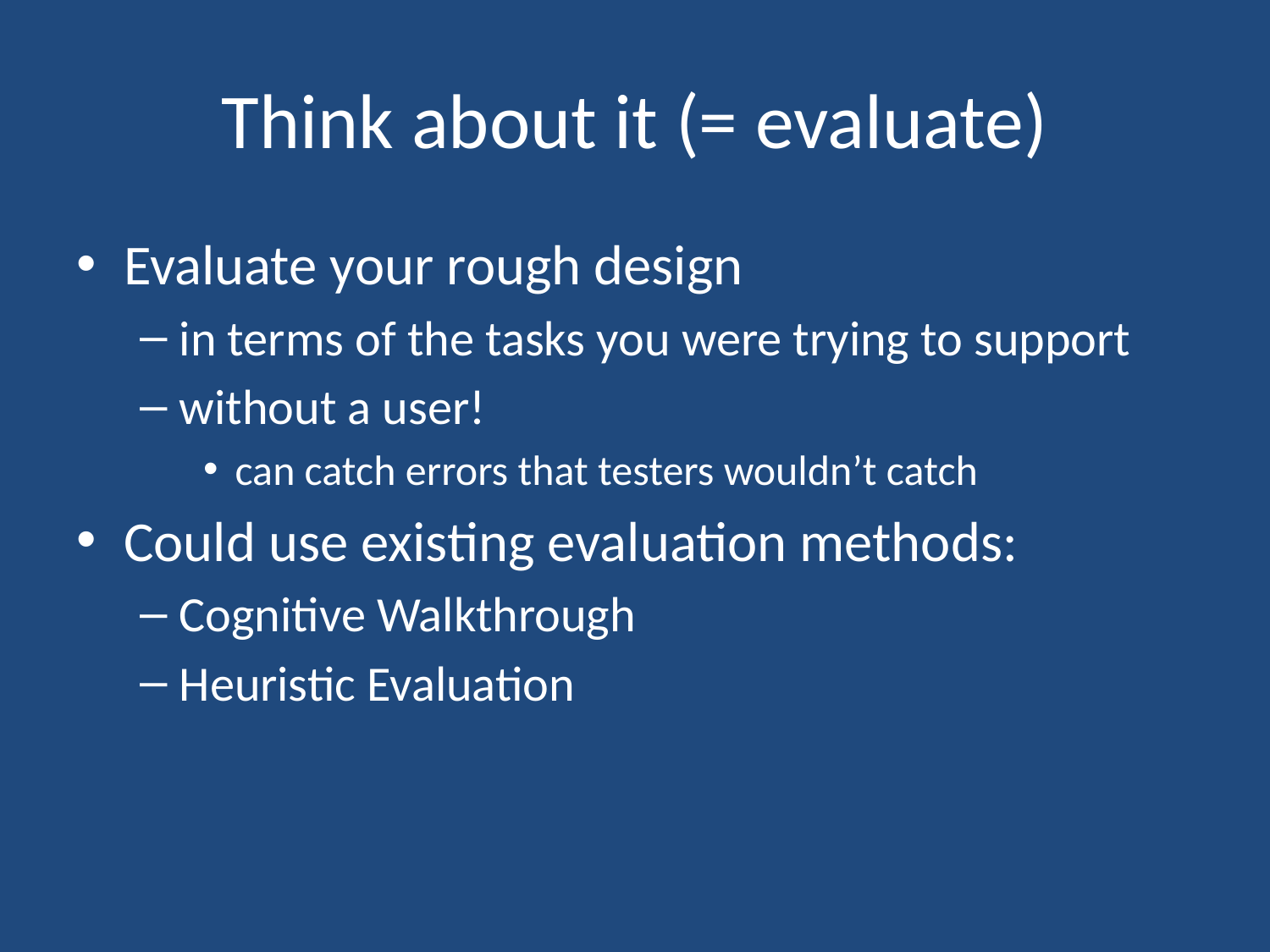

# Think about it (= evaluate)
Evaluate your rough design
in terms of the tasks you were trying to support
without a user!
can catch errors that testers wouldn’t catch
Could use existing evaluation methods:
Cognitive Walkthrough
Heuristic Evaluation